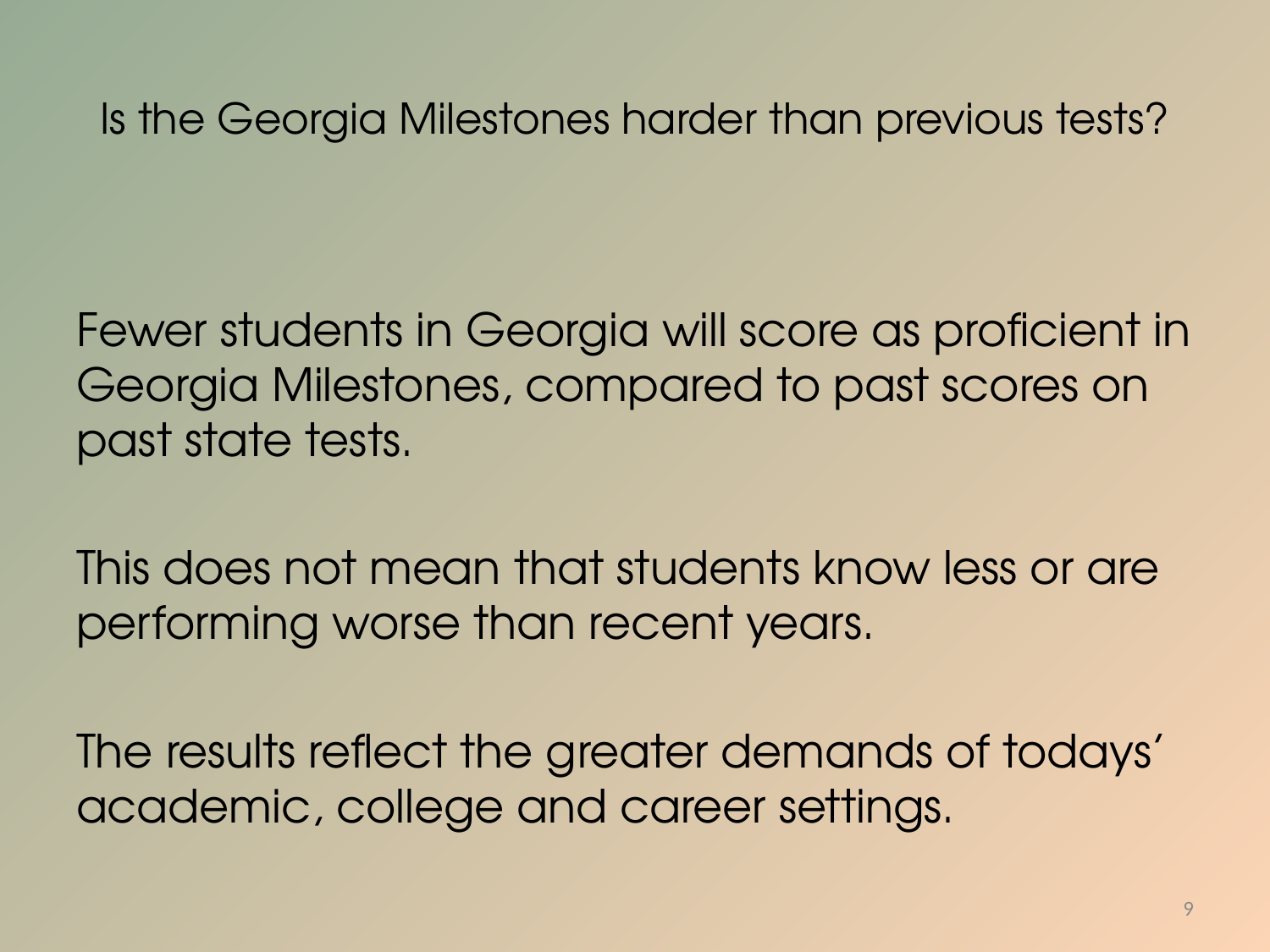

# Is the Georgia Milestones harder than previous tests?

Fewer students in Georgia will score as proficient in Georgia Milestones, compared to past scores on past state tests.

This does not mean that students know less or are performing worse than recent years.

The results reflect the greater demands of todays’ academic, college and career settings.

9